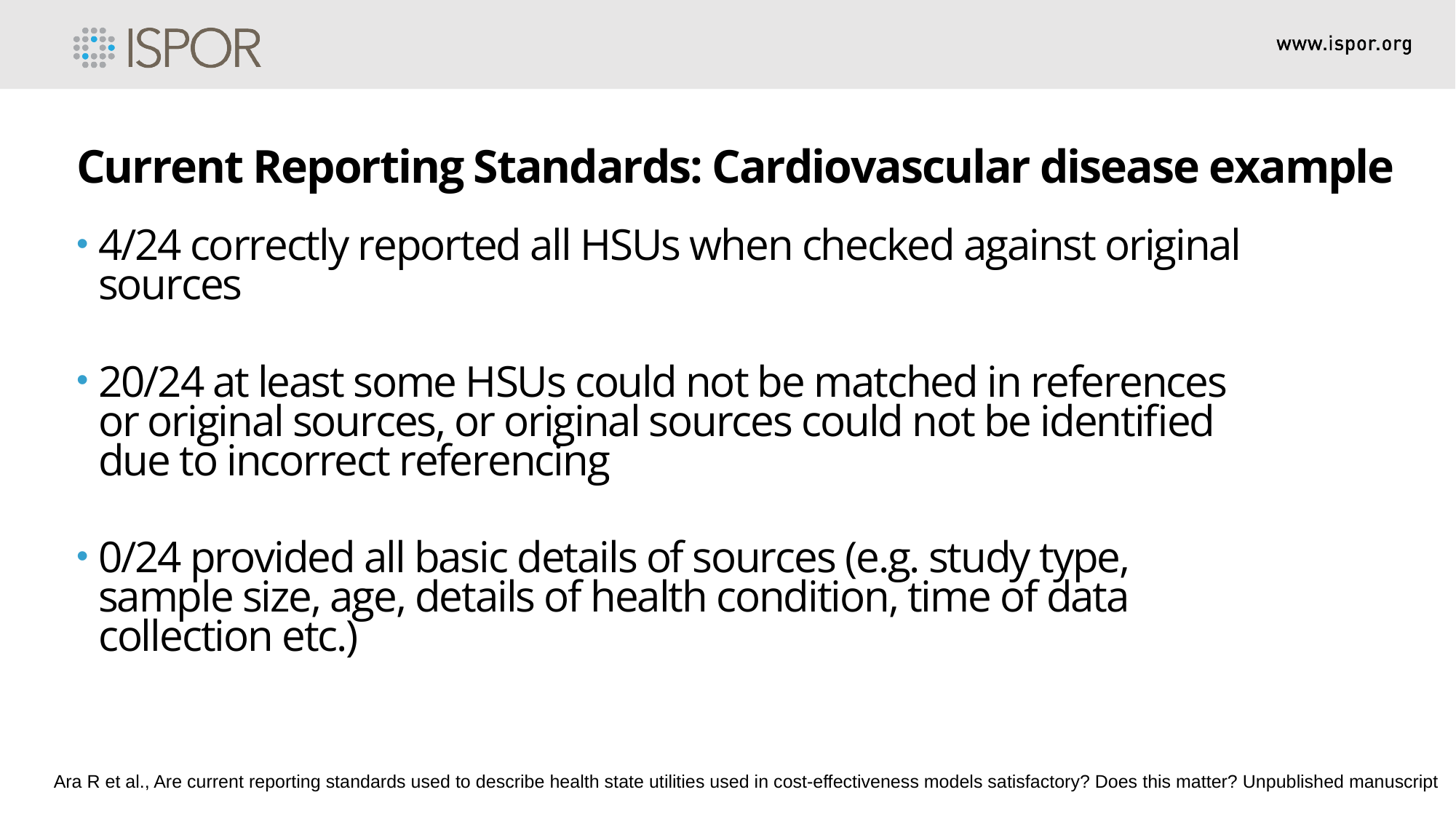

Current Reporting Standards: Cardiovascular disease example
4/24 correctly reported all HSUs when checked against original sources
20/24 at least some HSUs could not be matched in references or original sources, or original sources could not be identified due to incorrect referencing
0/24 provided all basic details of sources (e.g. study type, sample size, age, details of health condition, time of data collection etc.)
Ara R et al., Are current reporting standards used to describe health state utilities used in cost-effectiveness models satisfactory? Does this matter? Unpublished manuscript